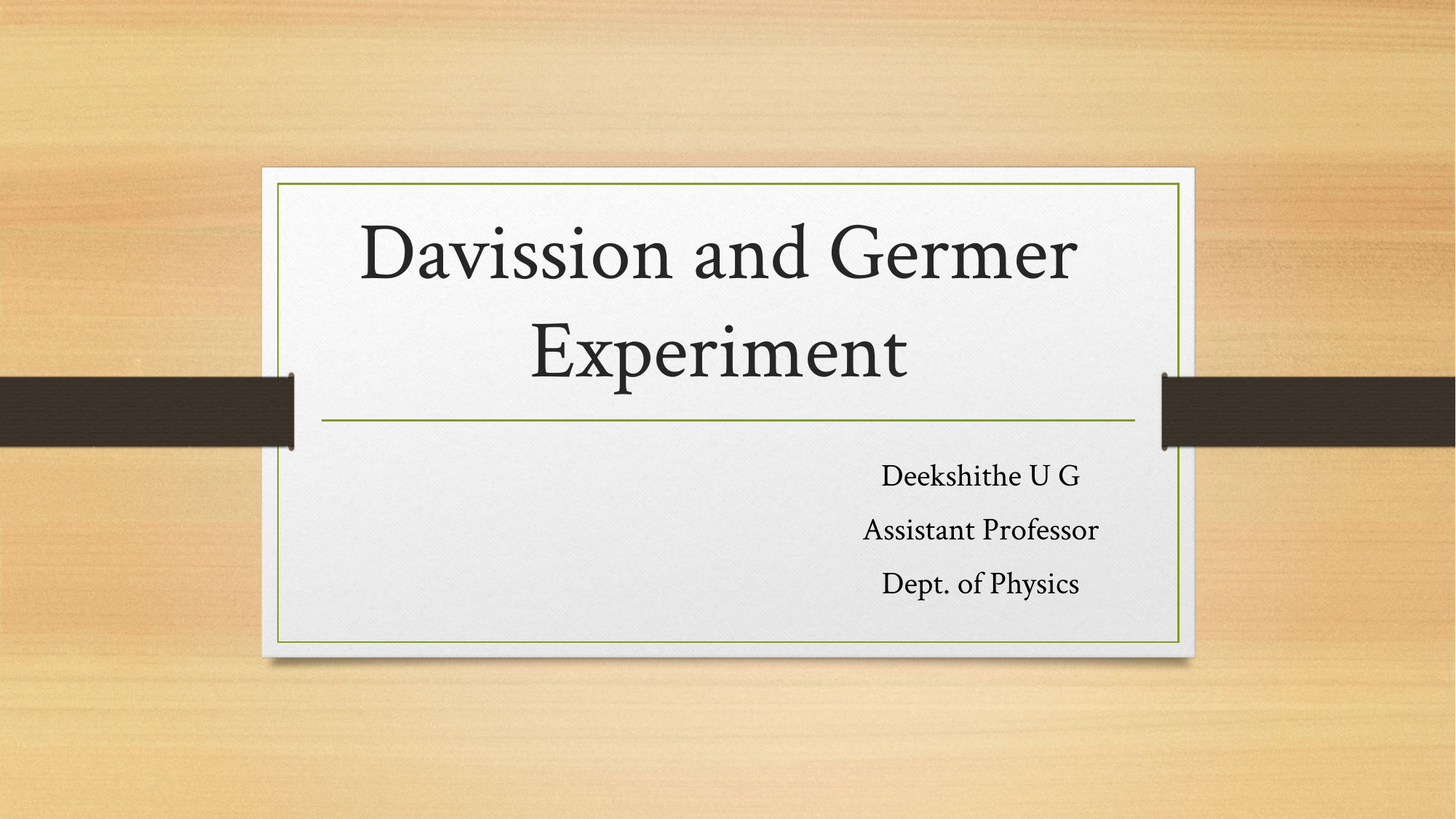

# Davission and Germer Experiment
Deekshithe U G
Assistant Professor
Dept. of Physics